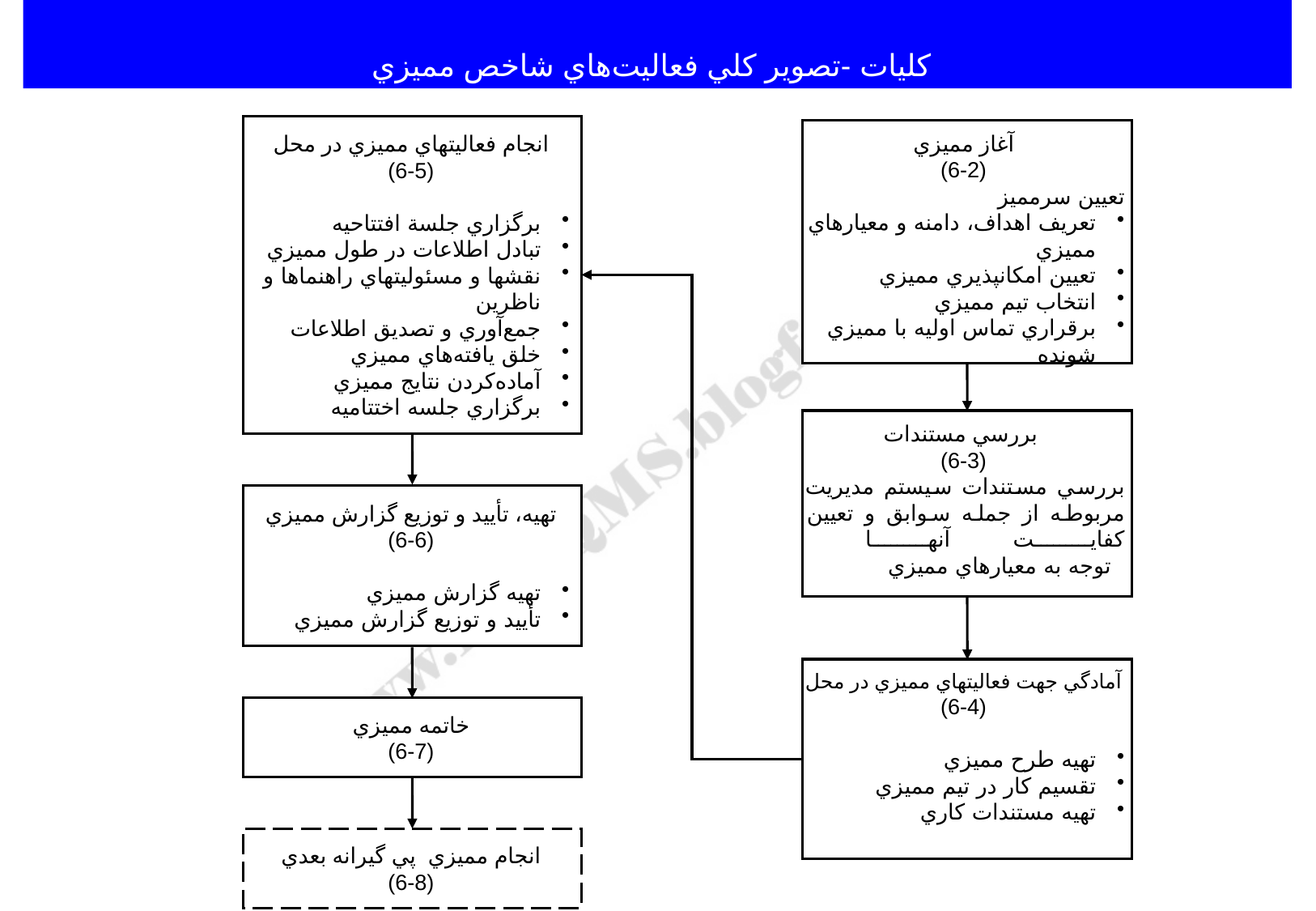

كليات -تصوير كلي فعاليت‌هاي شاخص مميزي
انجام فعاليتهاي مميزي در محل
(6-5)

برگزاري جلسة افتتاحيه
تبادل اطلاعات در طول مميزي
نقشها و مسئوليتهاي راهنماها و ناظرين
جمع‌آوري و تصديق اطلاعات
خلق يافته‌هاي مميزي
آماده‌كردن نتايج مميزي
برگزاري جلسه اختتاميه

تهيه، تأييد و توزيع گزارش مميزي
(6-6)

تهيه گزارش مميزي
تأييد و توزيع گزارش مميزي

خاتمه مميزي
(6-7)

انجام مميزي  پي گيرانه بعدي
(6-8)
آغاز مميزي
(6-2)
تعيين سرمميز
تعريف اهداف، دامنه و معيارهاي مميزي
تعيين امكانپذيري مميزي
انتخاب تيم مميزي
برقراري تماس اوليه با مميزي شونده

 بررسي مستندات
(6-3)
بررسي مستندات سيستم مديريت مربوطه از جمله سوابق و تعيين كفايت آنها
  توجه به معيارهاي مميزي

آمادگي جهت فعاليتهاي مميزي در محل
(6-4)

تهيه طرح مميزي
تقسيم كار در تيم مميزي
تهيه مستندات كاري